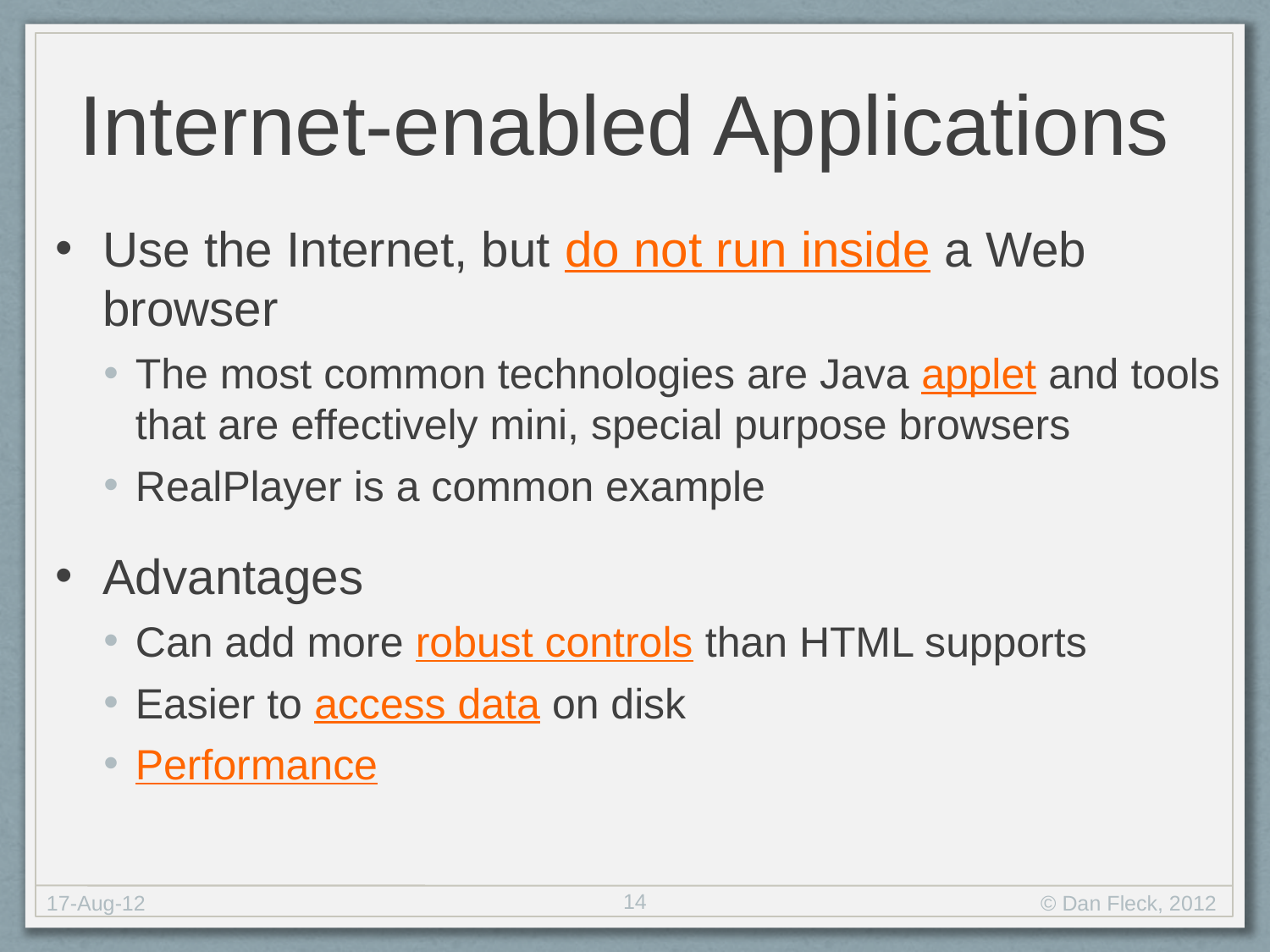

Internet-enabled Applications
Use the Internet, but do not run inside a Web browser
The most common technologies are Java applet and tools that are effectively mini, special purpose browsers
RealPlayer is a common example
Advantages
Can add more robust controls than HTML supports
Easier to access data on disk
Performance
14
17-Aug-12
© Dan Fleck, 2012